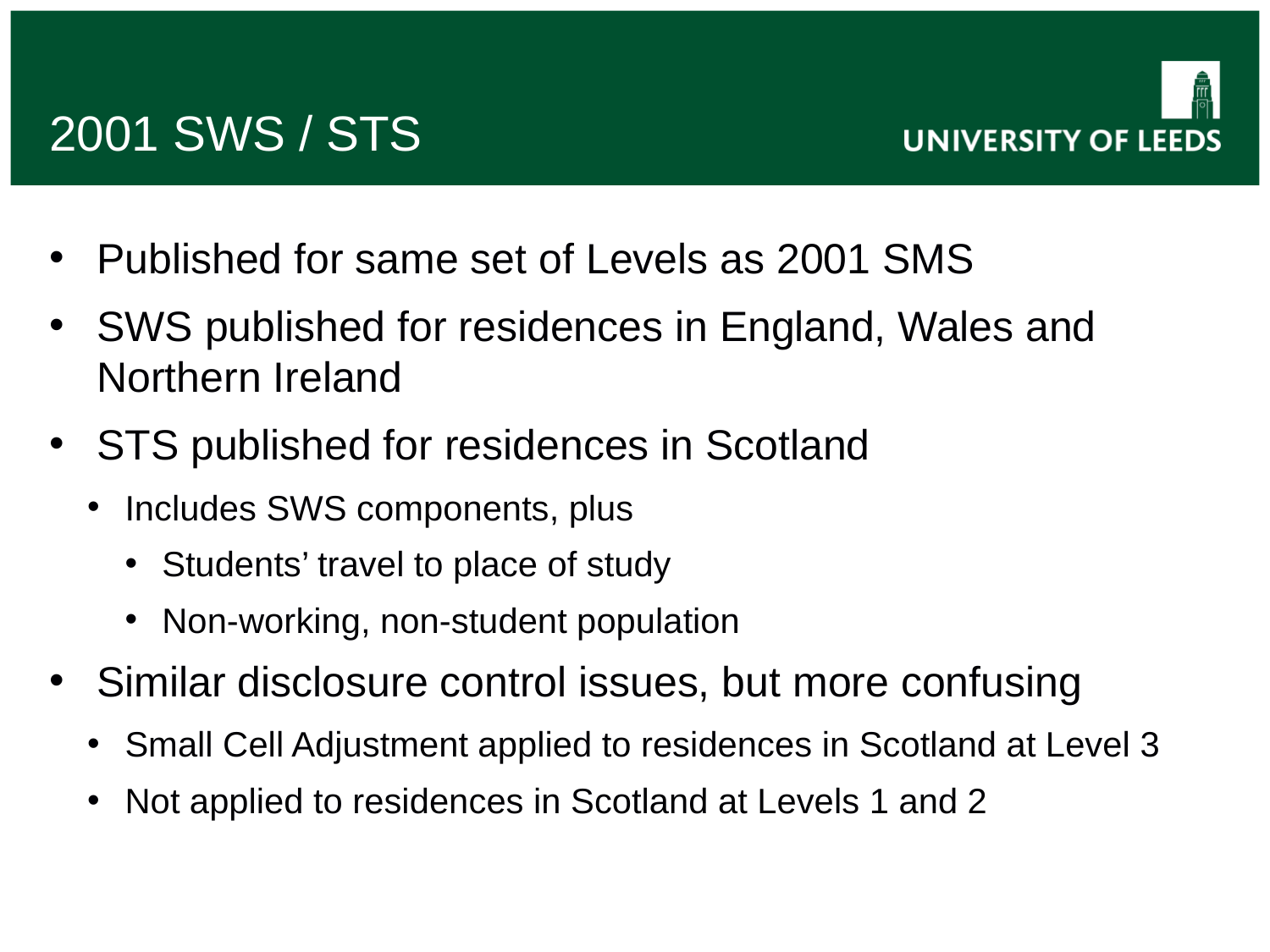

# 2001 SWS / STS
Published for same set of Levels as 2001 SMS
SWS published for residences in England, Wales and Northern Ireland
STS published for residences in Scotland
Includes SWS components, plus
Students’ travel to place of study
Non-working, non-student population
Similar disclosure control issues, but more confusing
Small Cell Adjustment applied to residences in Scotland at Level 3
Not applied to residences in Scotland at Levels 1 and 2